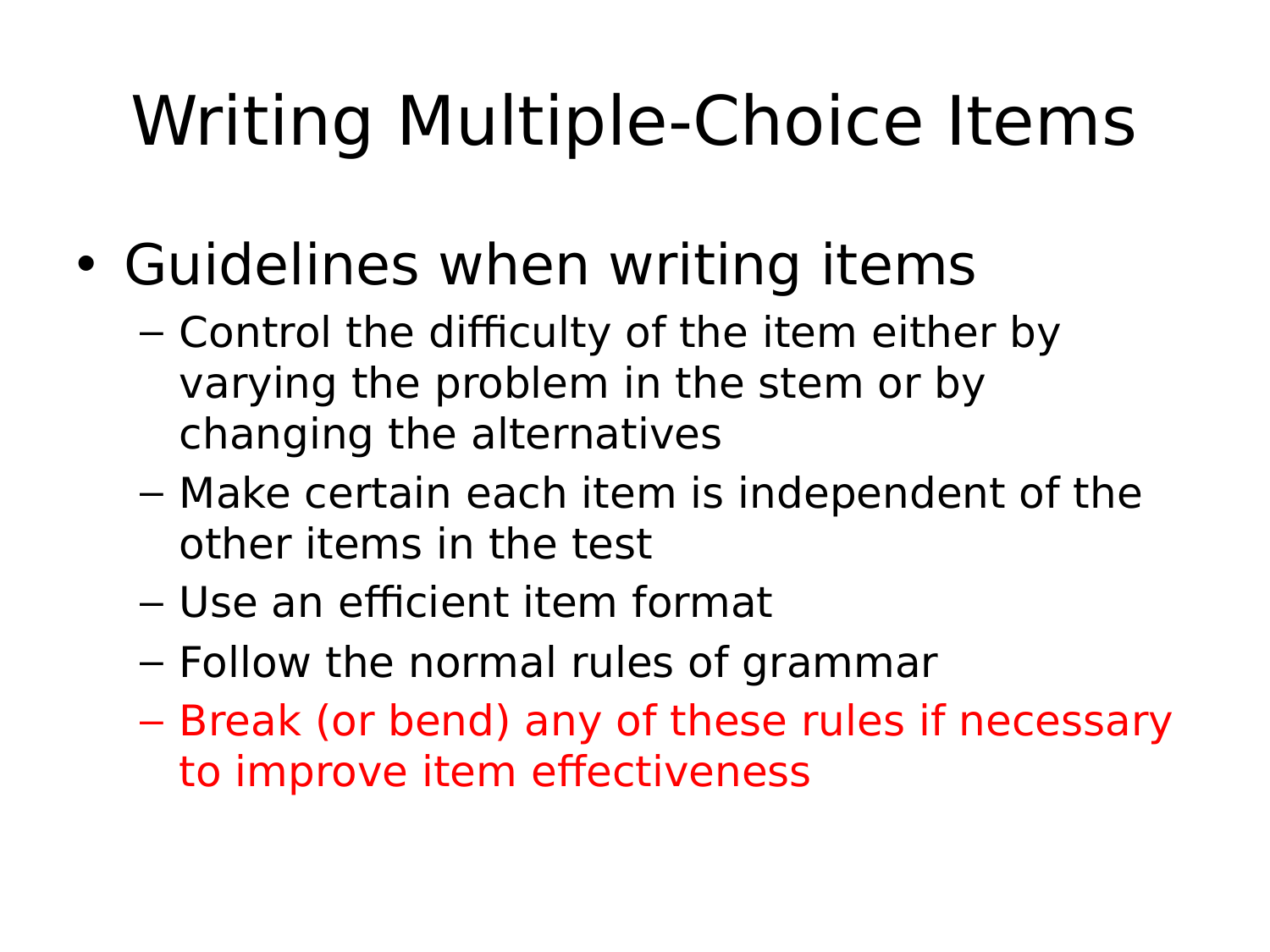

# Writing Multiple-Choice Items
Guidelines when writing items
Control the difficulty of the item either by varying the problem in the stem or by changing the alternatives
Make certain each item is independent of the other items in the test
Use an efficient item format
Follow the normal rules of grammar
Break (or bend) any of these rules if necessary to improve item effectiveness